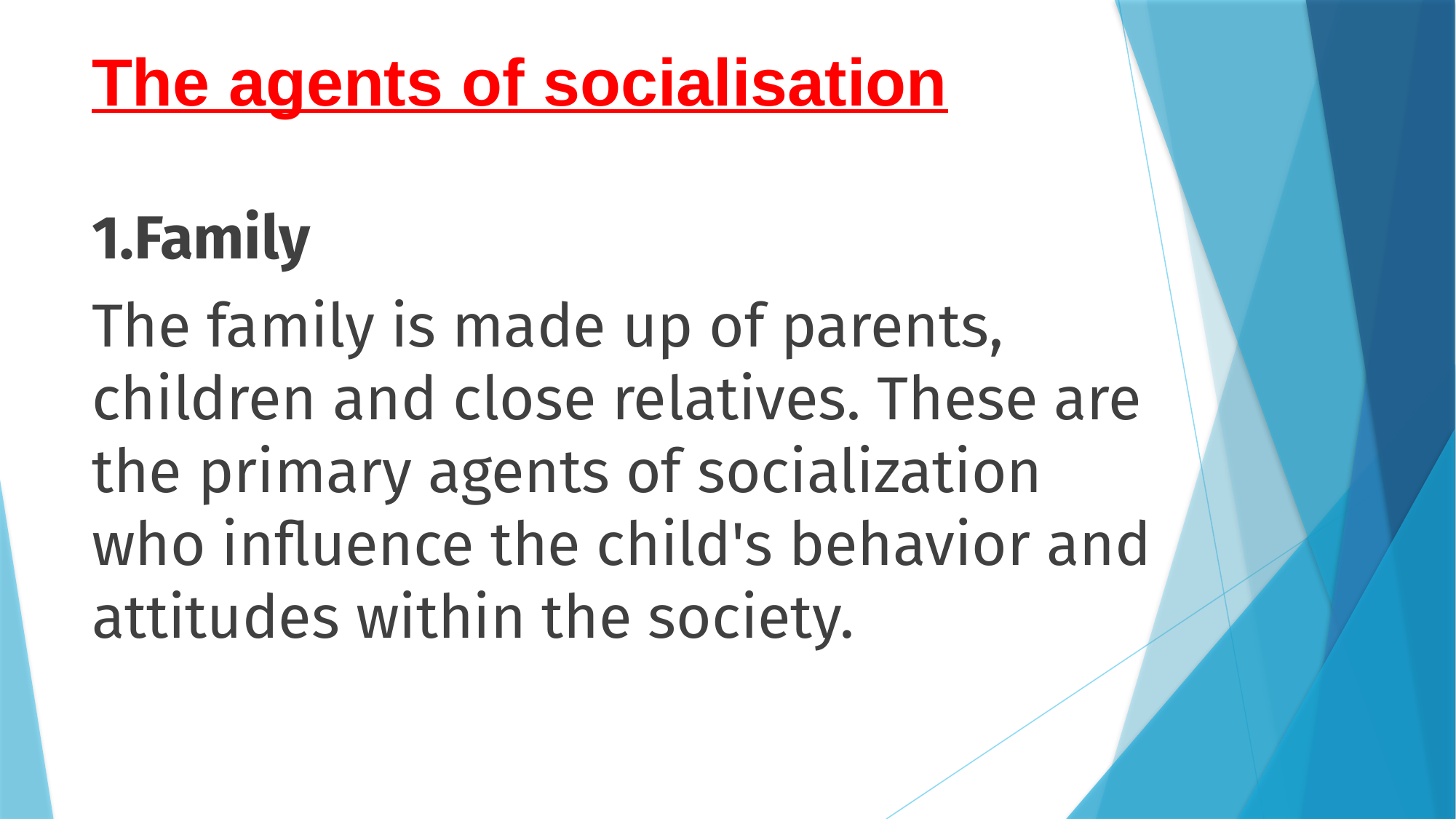

# The agents of socialisation

1.Family
The family is made up of parents, children and close relatives. These are the primary agents of socialization who influence the child's behavior and attitudes within the society.